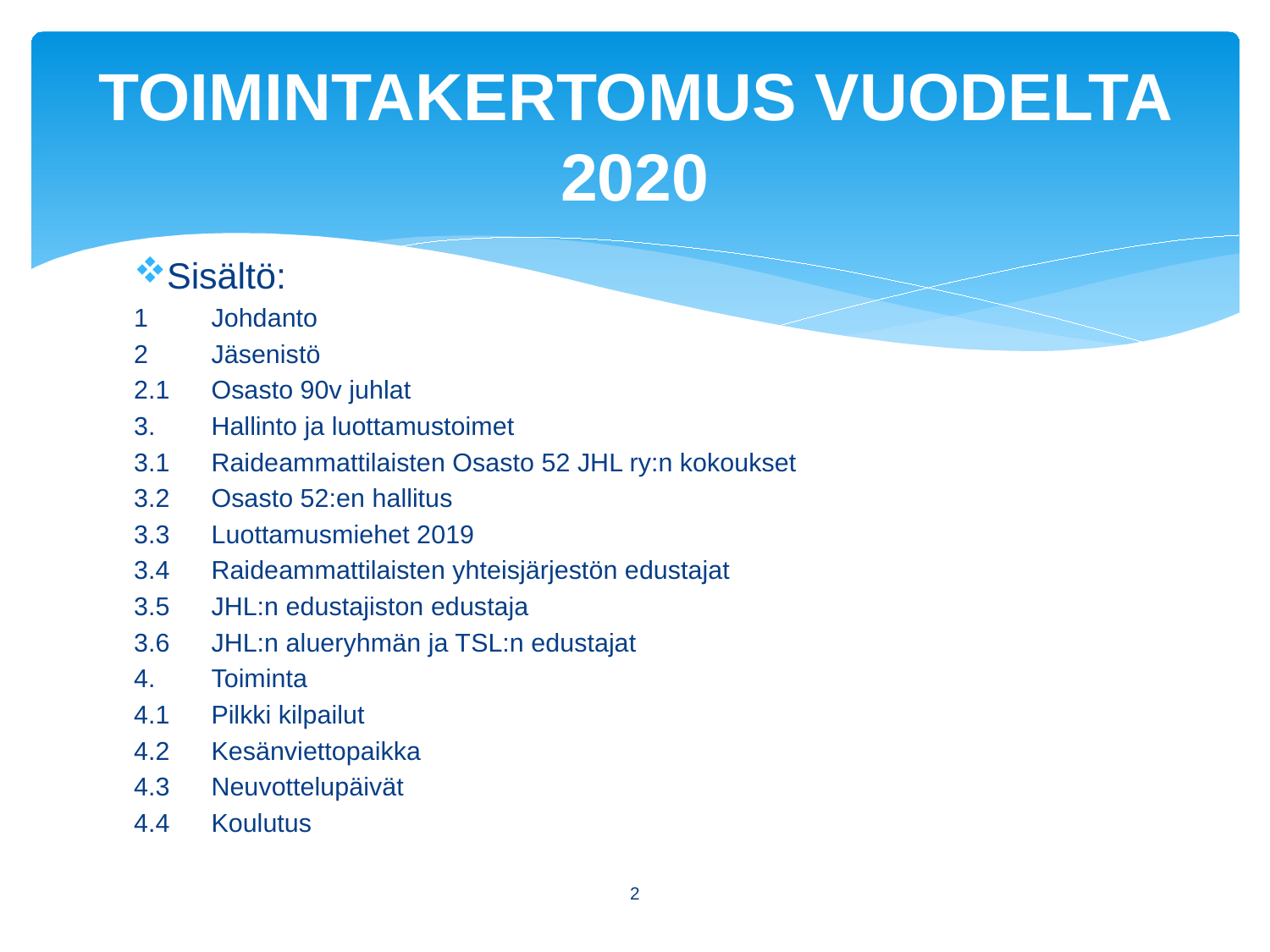

# TOIMINTAKERTOMUS VUODELTA 2020
Sisältö:
1	Johdanto
2	Jäsenistö
2.1	Osasto 90v juhlat
3.	Hallinto ja luottamustoimet
3.1	Raideammattilaisten Osasto 52 JHL ry:n kokoukset
3.2	Osasto 52:en hallitus
3.3    	Luottamusmiehet 2019
3.4   	Raideammattilaisten yhteisjärjestön edustajat
3.5	JHL:n edustajiston edustaja
3.6	JHL:n alueryhmän ja TSL:n edustajat
4.	Toiminta
4.1	Pilkki kilpailut
4.2	Kesänviettopaikka
4.3	Neuvottelupäivät
4.4	Koulutus

2